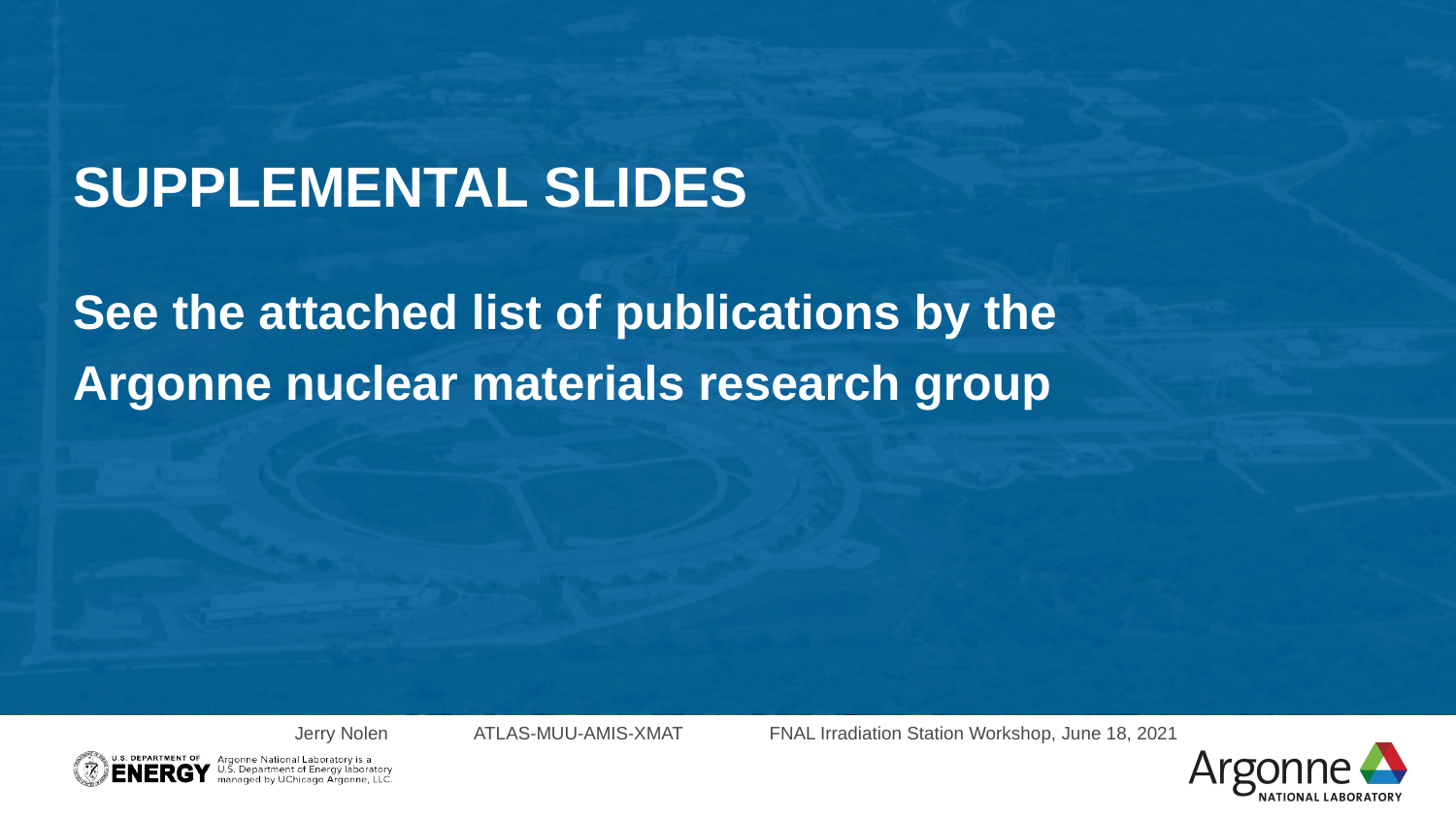

supplemental slides

See the attached list of publications by the
Argonne nuclear materials research group

Jerry Nolen                 ATLAS-MUU-AMIS-XMAT                 FNAL Irradiation Station Workshop, June 18, 2021